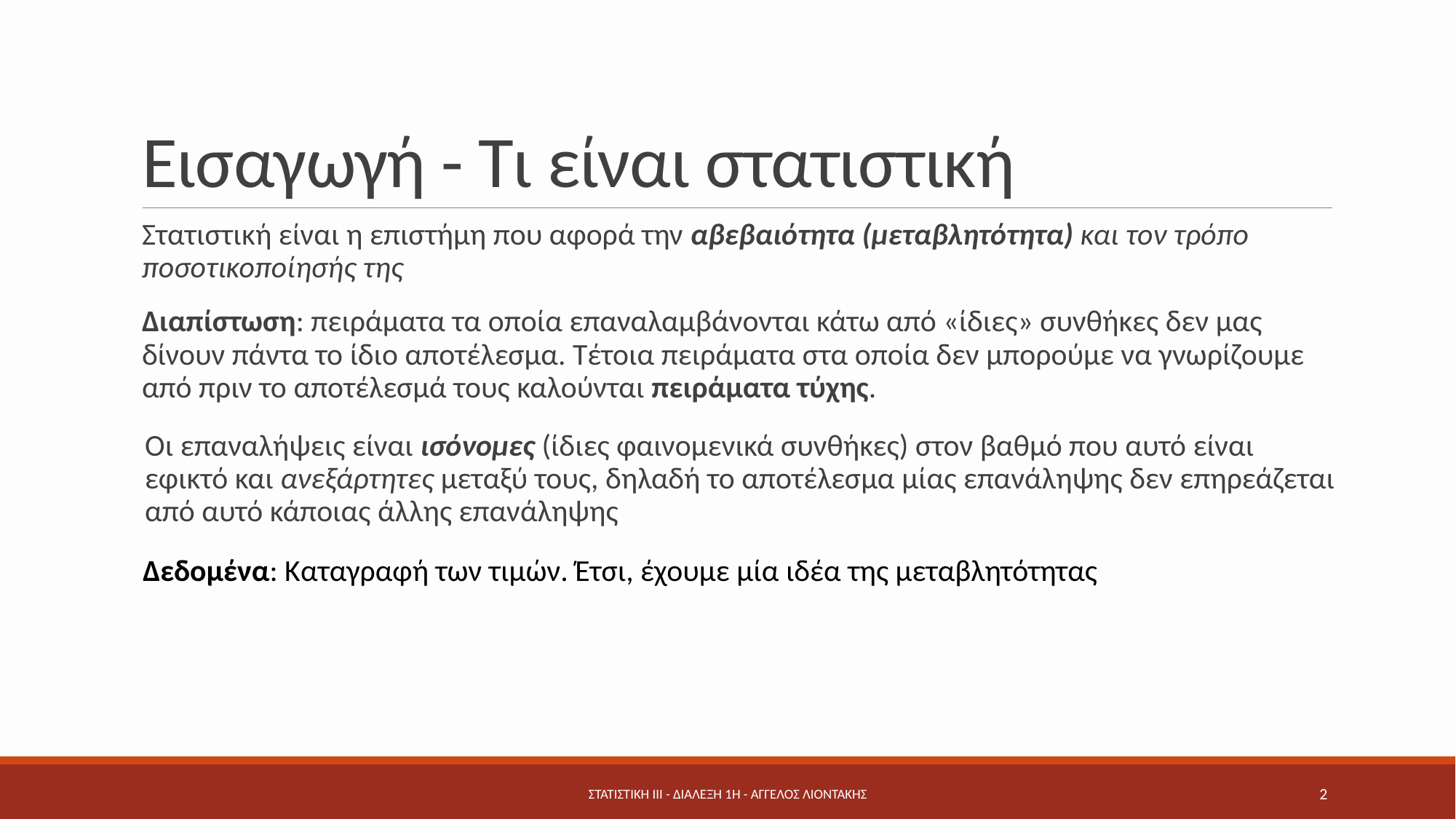

# Εισαγωγή - Τι είναι στατιστική
Στατιστική είναι η επιστήμη που αφορά την αβεβαιότητα (μεταβλητότητα) και τον τρόπο ποσοτικοποίησής της
Διαπίστωση: πειράματα τα οποία επαναλαμβάνονται κάτω από «ίδιες» συνθήκες δεν μας δίνουν πάντα το ίδιο αποτέλεσμα. Τέτοια πειράματα στα οποία δεν μπορούμε να γνωρίζουμε από πριν το αποτέλεσμά τους καλούνται πειράματα τύχης.
Οι επαναλήψεις είναι ισόνομες (ίδιες φαινομενικά συνθήκες) στον βαθμό που αυτό είναι εφικτό και ανεξάρτητες μεταξύ τους, δηλαδή το αποτέλεσμα μίας επανάληψης δεν επηρεάζεται από αυτό κάποιας άλλης επανάληψης
Δεδομένα: Καταγραφή των τιμών. Έτσι, έχουμε μία ιδέα της μεταβλητότητας
Στατιστική ΙΙΙ - Διάλεξη 1η - Άγγελος Λιοντάκης
2